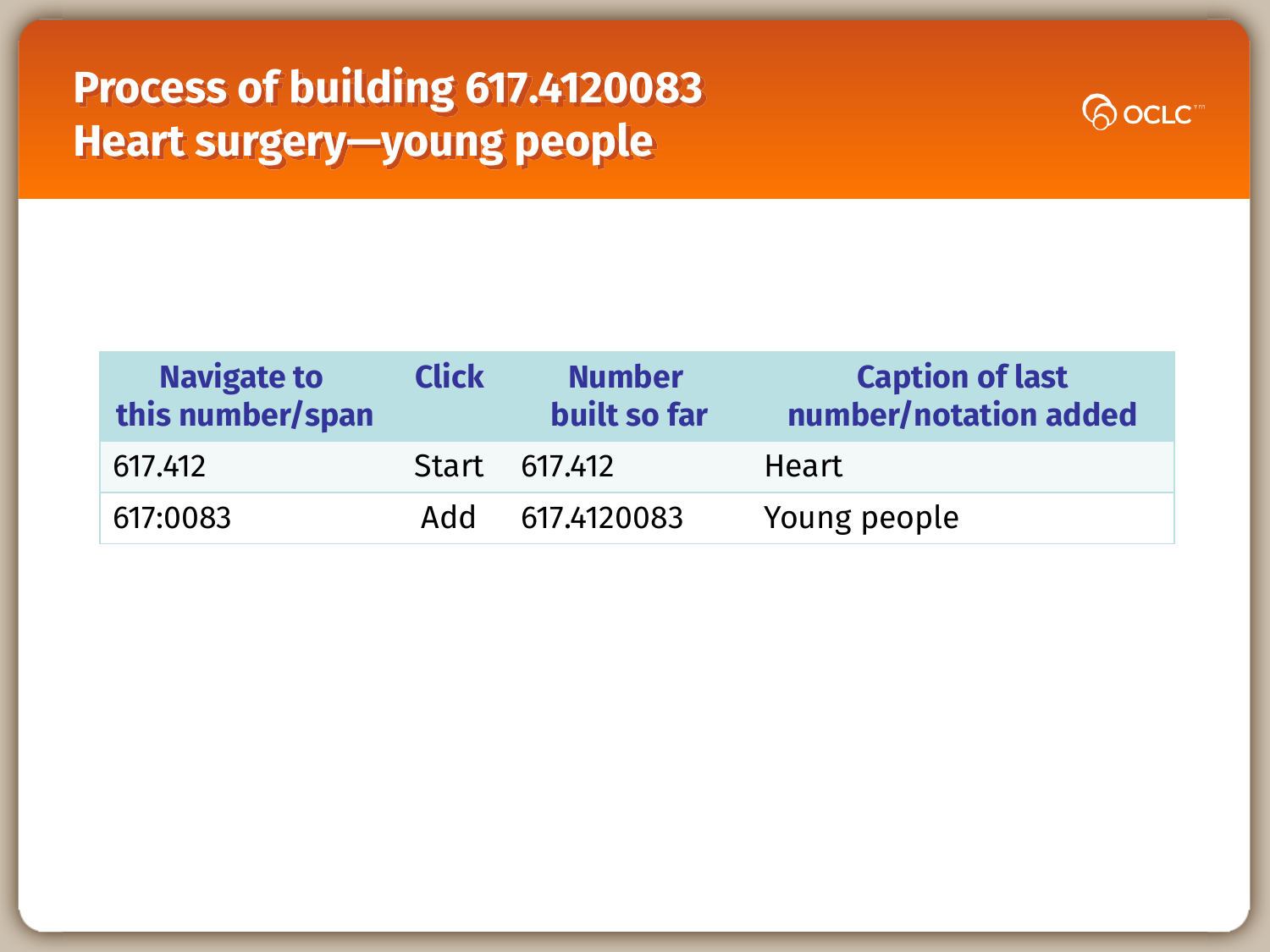

# Process of building 617.4120083 Heart surgery—young people
| Navigate to this number/span | Click | Number built so far | Caption of last number/notation added |
| --- | --- | --- | --- |
| 617.412 | Start | 617.412 | Heart |
| 617:0083 | Add | 617.4120083 | Young people |